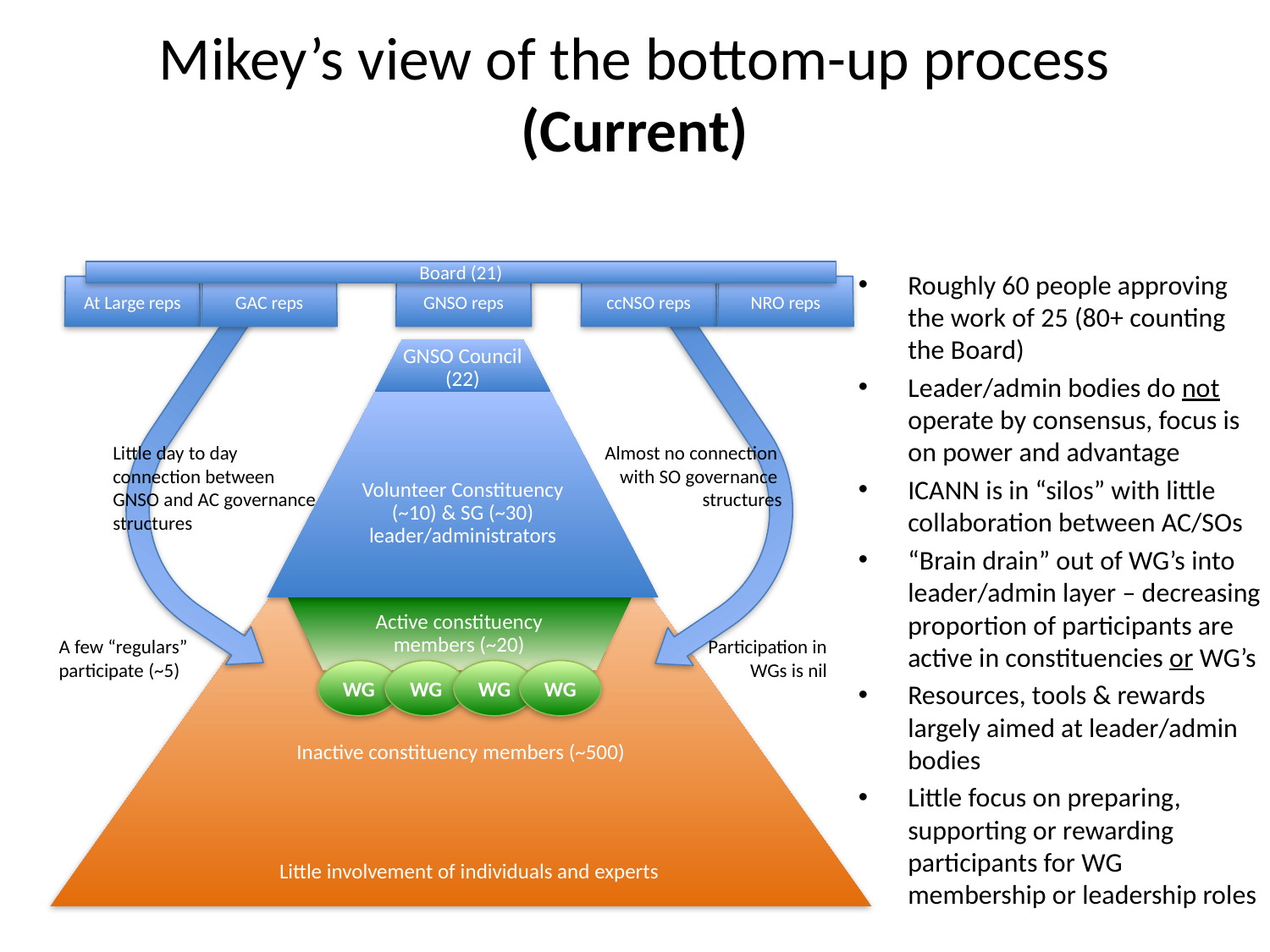

# Mikey’s view of the bottom-up process (Current)

GNSO Council (22)
Volunteer Constituency (~10) & SG (~30) leader/administrators
Board (21)
Roughly 60 people approving the work of 25 (80+ counting the Board)
Leader/admin bodies do not operate by consensus, focus is on power and advantage
ICANN is in “silos” with little collaboration between AC/SOs
“Brain drain” out of WG’s into leader/admin layer – decreasing proportion of participants are active in constituencies or WG’s
Resources, tools & rewards largely aimed at leader/admin bodies
Little focus on preparing, supporting or rewarding participants for WG membership or leadership roles
At Large reps
GAC reps
GNSO reps
ccNSO reps
NRO reps

Little day to day
connection between
GNSO and AC governance
structures
Almost no connection
with SO governance
structures

Inactive constituency members (~500)
Active constituency members (~20)

A few “regulars”
participate (~5)
Participation in
WGs is nil
WG
WG
WG
WG
Little involvement of individuals and experts